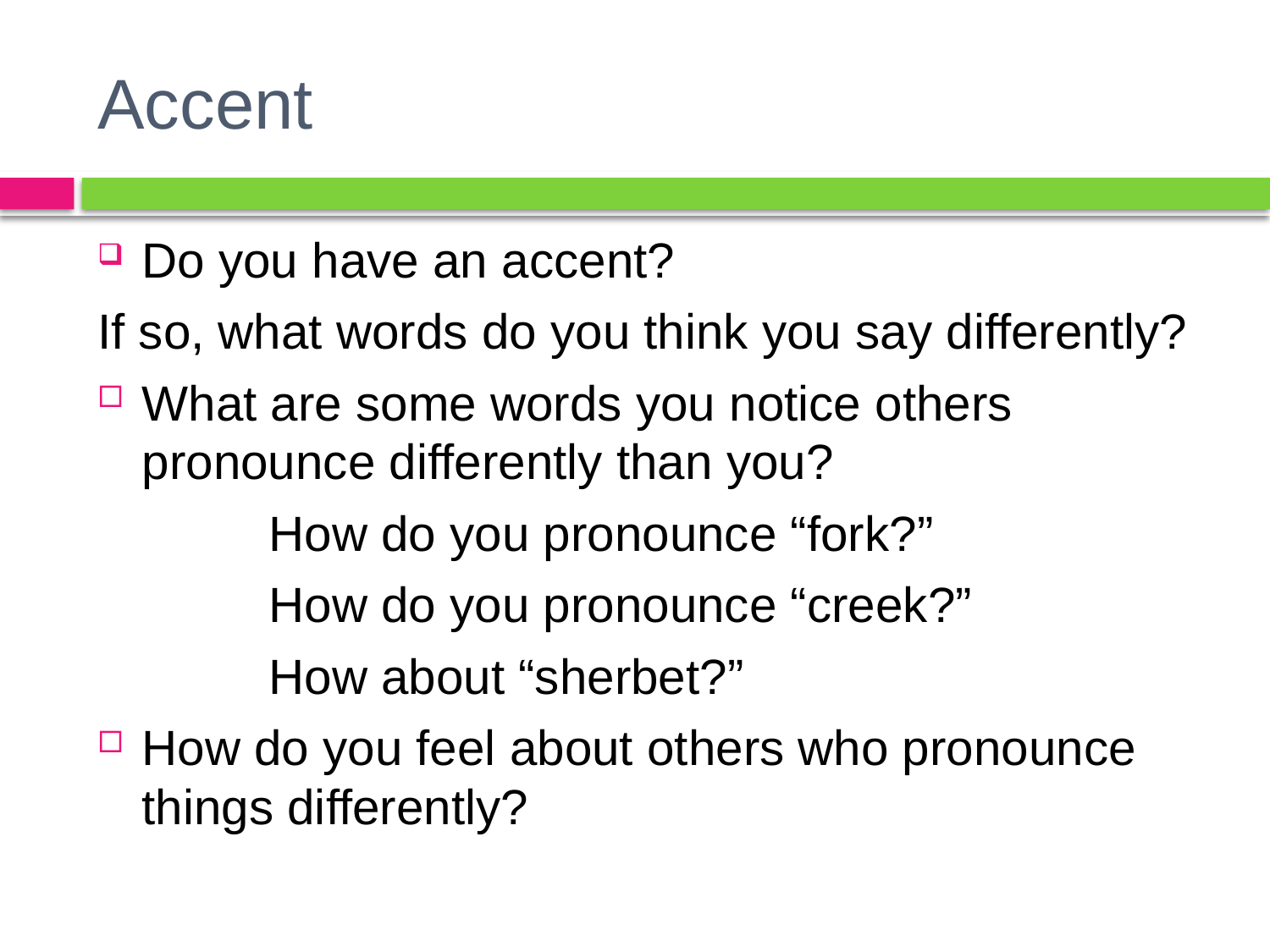

# Accent
Do you have an accent?
If so, what words do you think you say differently?
What are some words you notice others pronounce differently than you?
		How do you pronounce “fork?”
		How do you pronounce “creek?”
		How about “sherbet?”
How do you feel about others who pronounce things differently?